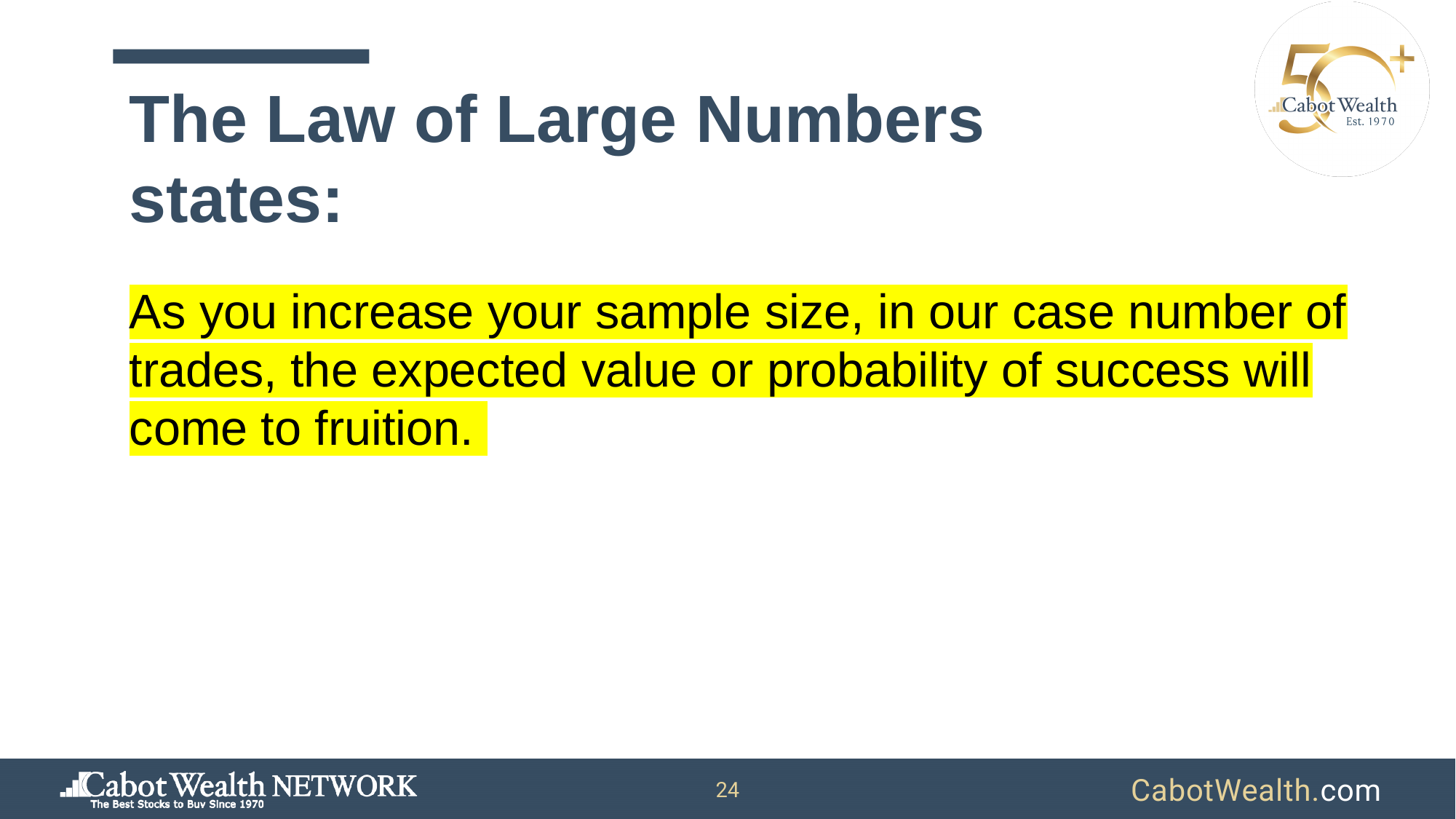

The Law of Large Numbers states:

As you increase your sample size, in our case number of trades, the expected value or probability of success will come to fruition.